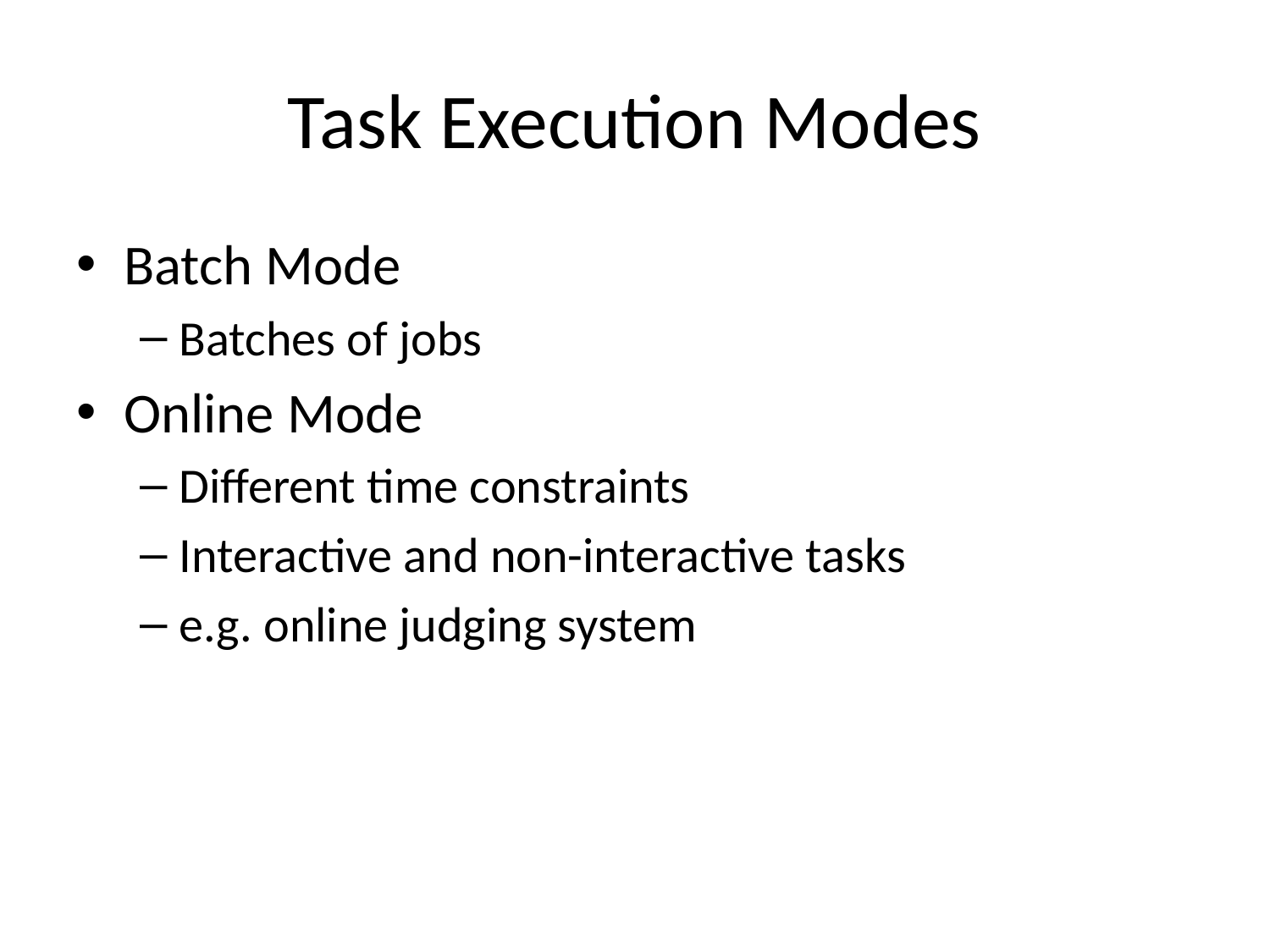

# Task Execution Modes
Batch Mode
Batches of jobs
Online Mode
Different time constraints
Interactive and non-interactive tasks
e.g. online judging system